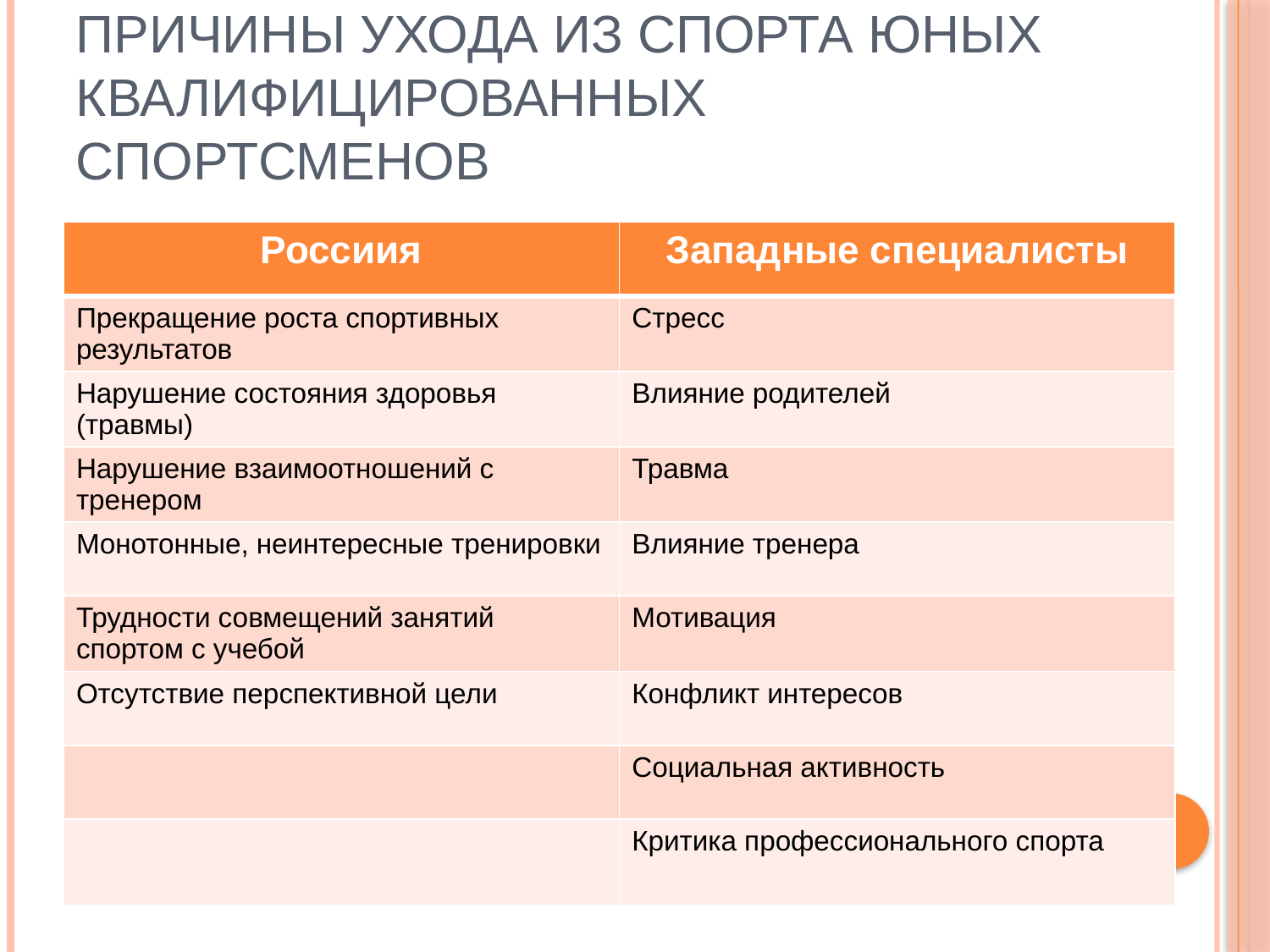

# Причины ухода из спорта юных квалифицированных спортсменов
| Россиия | Западные специалисты |
| --- | --- |
| Прекращение роста спортивных результатов | Стресс |
| Нарушение состояния здоровья (травмы) | Влияние родителей |
| Нарушение взаимоотношений с тренером | Травма |
| Монотонные, неинтересные тренировки | Влияние тренера |
| Трудности совмещений занятий спортом с учебой | Мотивация |
| Отсутствие перспективной цели | Конфликт интересов |
|  | Социальная активность |
|  | Критика профессионального спорта |